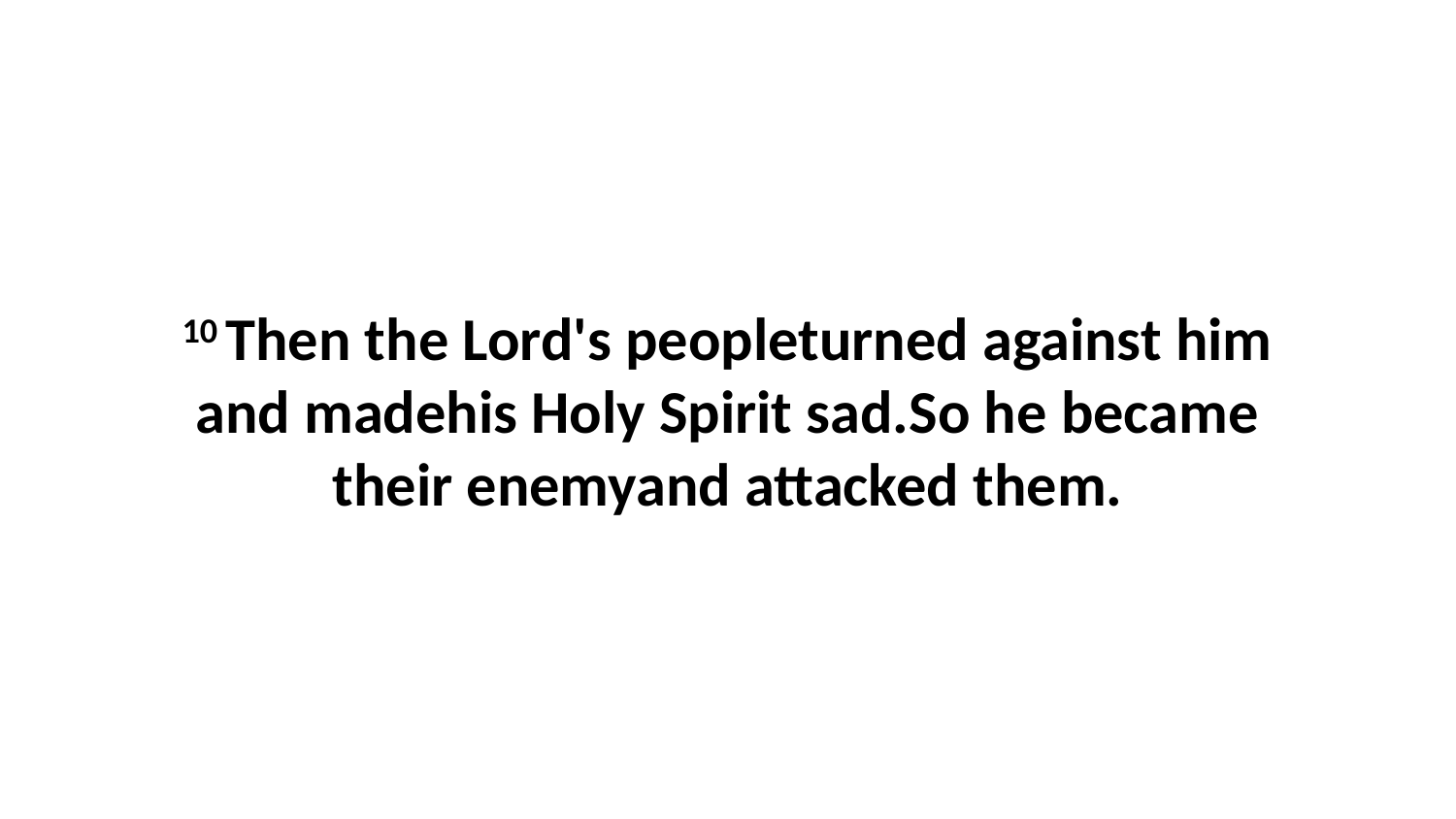

10 Then the Lord's peopleturned against him and madehis Holy Spirit sad.So he became their enemyand attacked them.